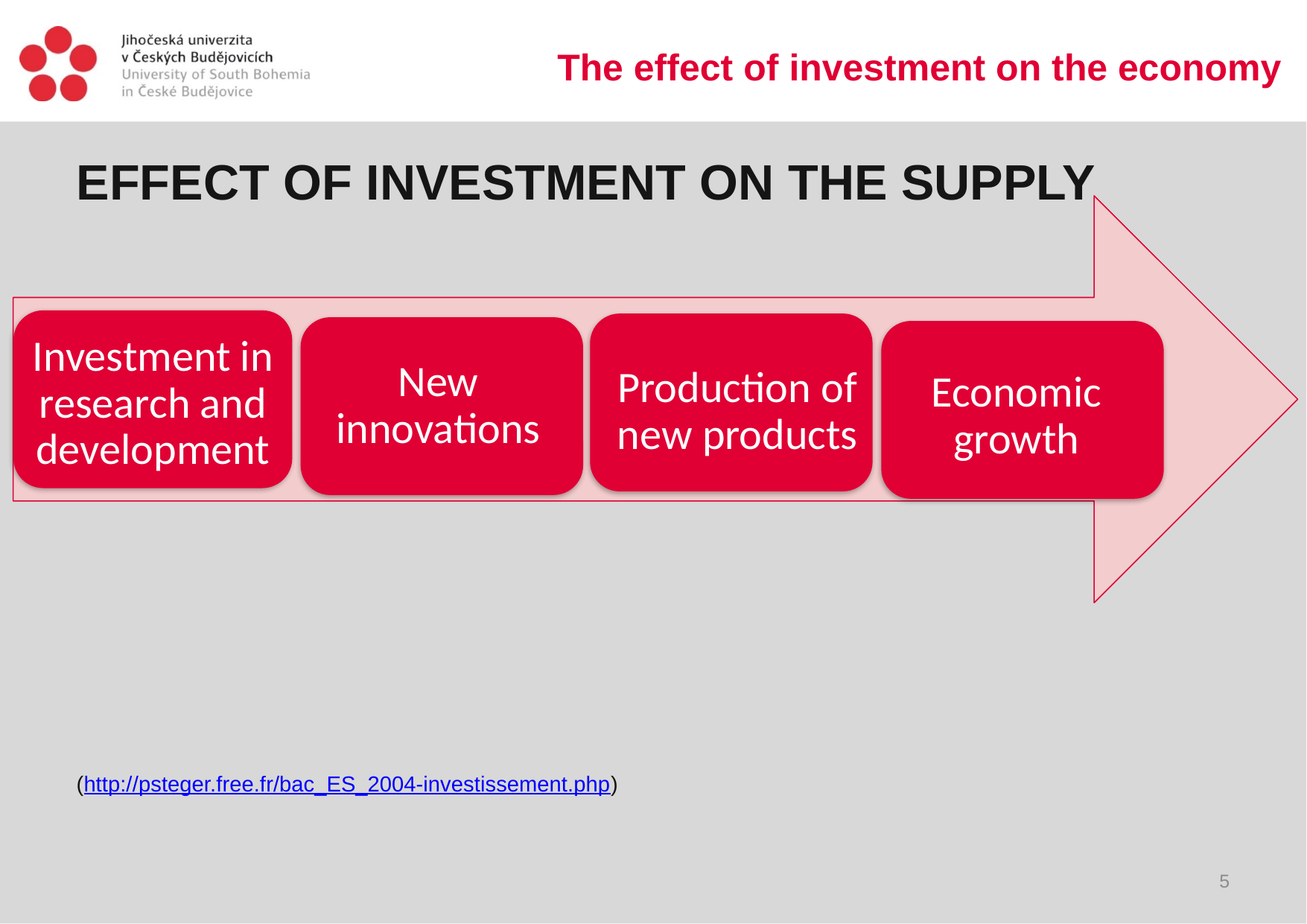

# The effect of investment on the economy
EFFECT OF INVESTMENT ON THE SUPPLY

(http://psteger.free.fr/bac_ES_2004-investissement.php)

Investment in research and development

New innovations

Production of new products
Economic growth
5